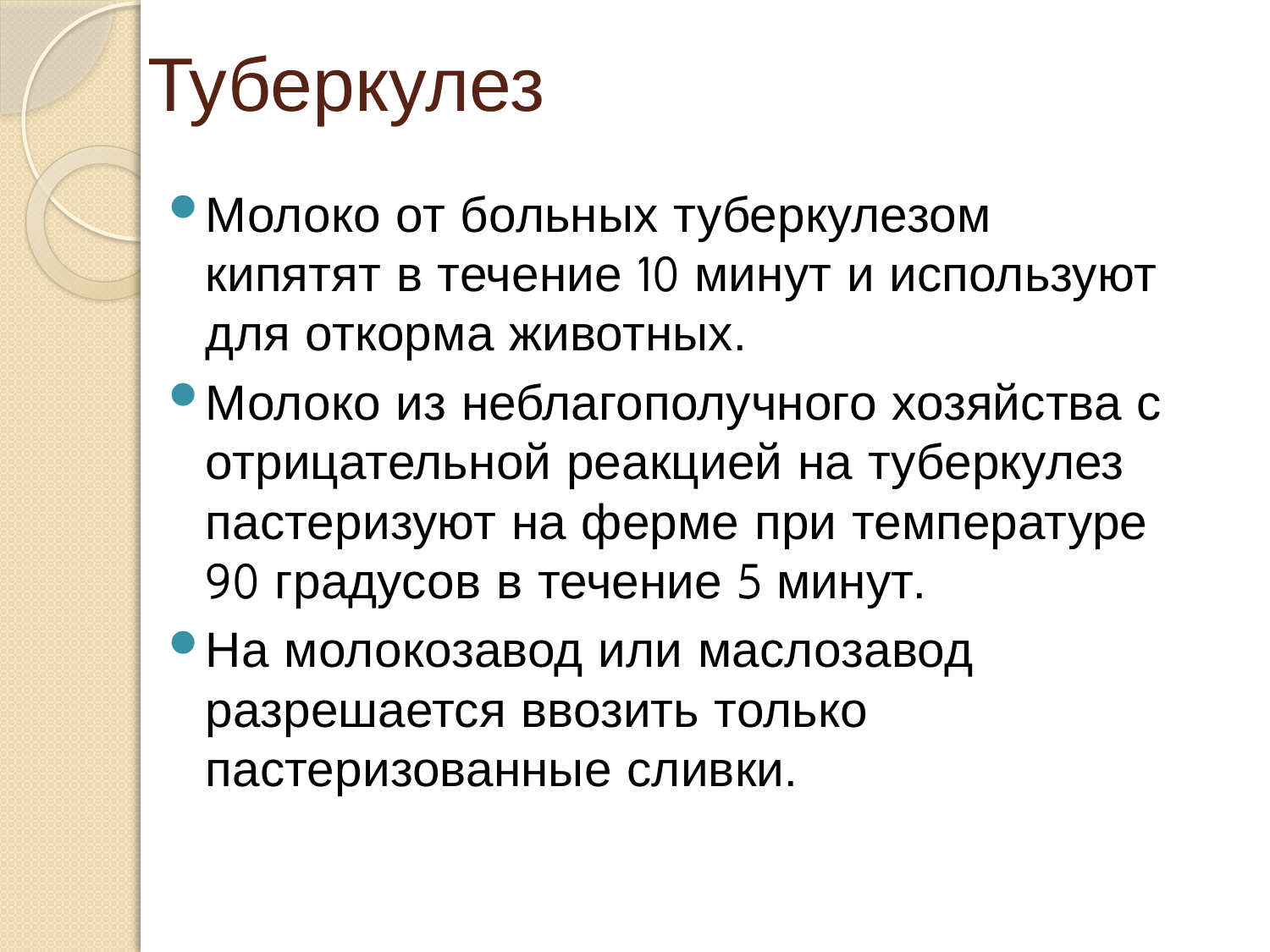

# Туберкулез
Молоко от больных туберкулезом кипятят в течение 10 минут и используют для откорма животных.
Молоко из неблагополучного хозяйства с отрицательной реакцией на туберкулез пастеризуют на ферме при температуре 90 градусов в течение 5 минут.
На молокозавод или маслозавод разрешается ввозить только пастеризованные сливки.